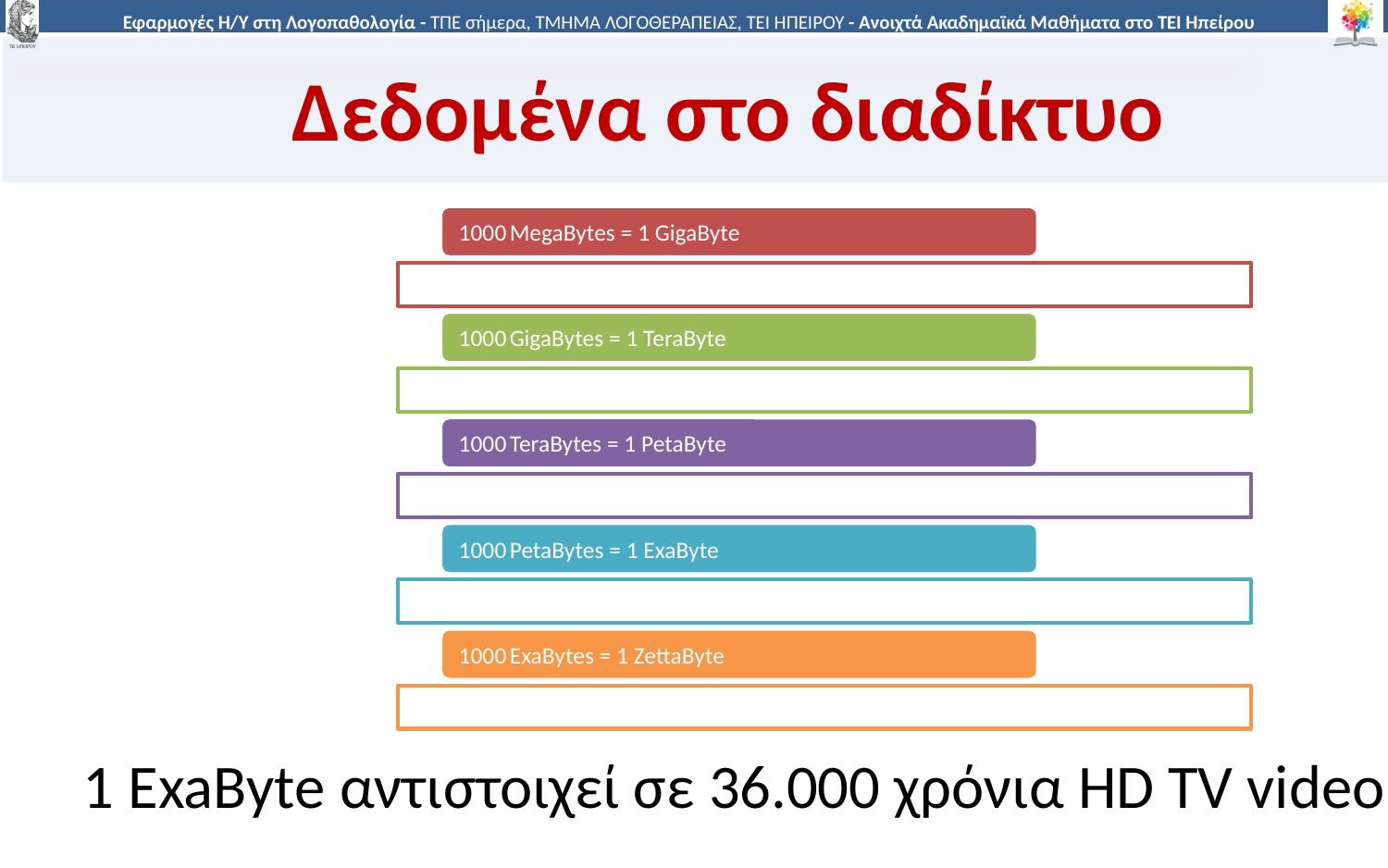

# Δεδομένα στο διαδίκτυο
1000 GigaBytes = 1 TeraByte
1000 TeraBytes = 1 PetaByte
1000 MegaBytes = 1 GigaByte
1000 PetaBytes = 1 ExaByte
1000 ExaBytes = 1 ZettaByte
1 ExaByte αντιστοιχεί σε 36.000 χρόνια HD TV video